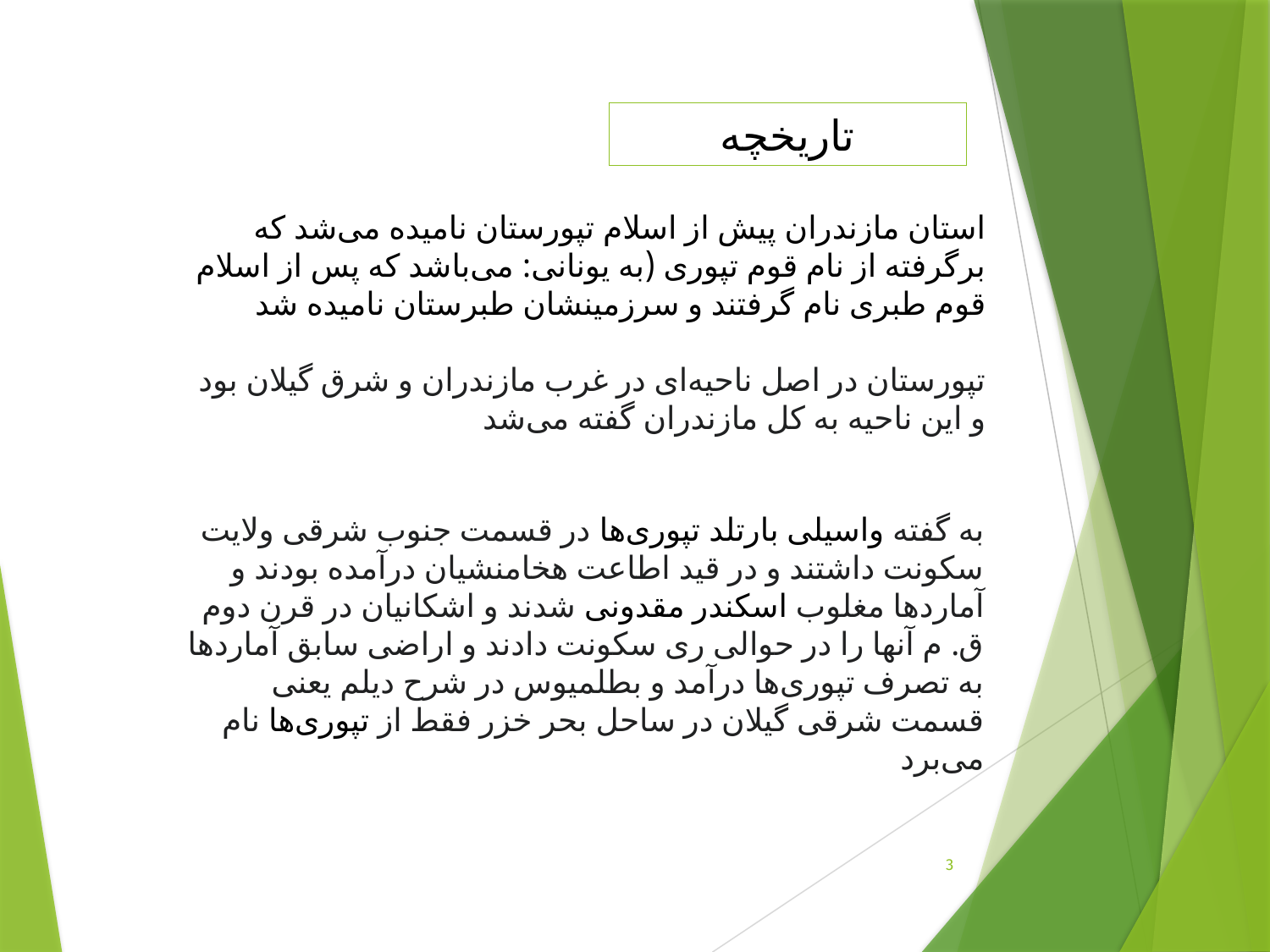

تاریخچه
استان مازندران پیش از اسلام تپورستان نامیده می‌شد که برگرفته از نام قوم تپوری (به یونانی: می‌باشد که پس از اسلام قوم طبری نام گرفتند و سرزمینشان طبرستان نامیده شد

تپورستان در اصل ناحیه‌ای در غرب مازندران و شرق گیلان بود و این ناحیه به کل مازندران گفته می‌شد
به گفته واسیلی بارتلد تپوری‌ها در قسمت جنوب شرقی ولایت سکونت داشتند و در قید اطاعت هخامنشیان درآمده بودند و آماردها مغلوب اسکندر مقدونی شدند و اشکانیان در قرن دوم ق. م آنها را در حوالی ری سکونت دادند و اراضی سابق آماردها به تصرف تپوری‌ها درآمد و بطلمیوس در شرح دیلم یعنی قسمت شرقی گیلان در ساحل بحر خزر فقط از تپوری‌ها نام می‌برد
3